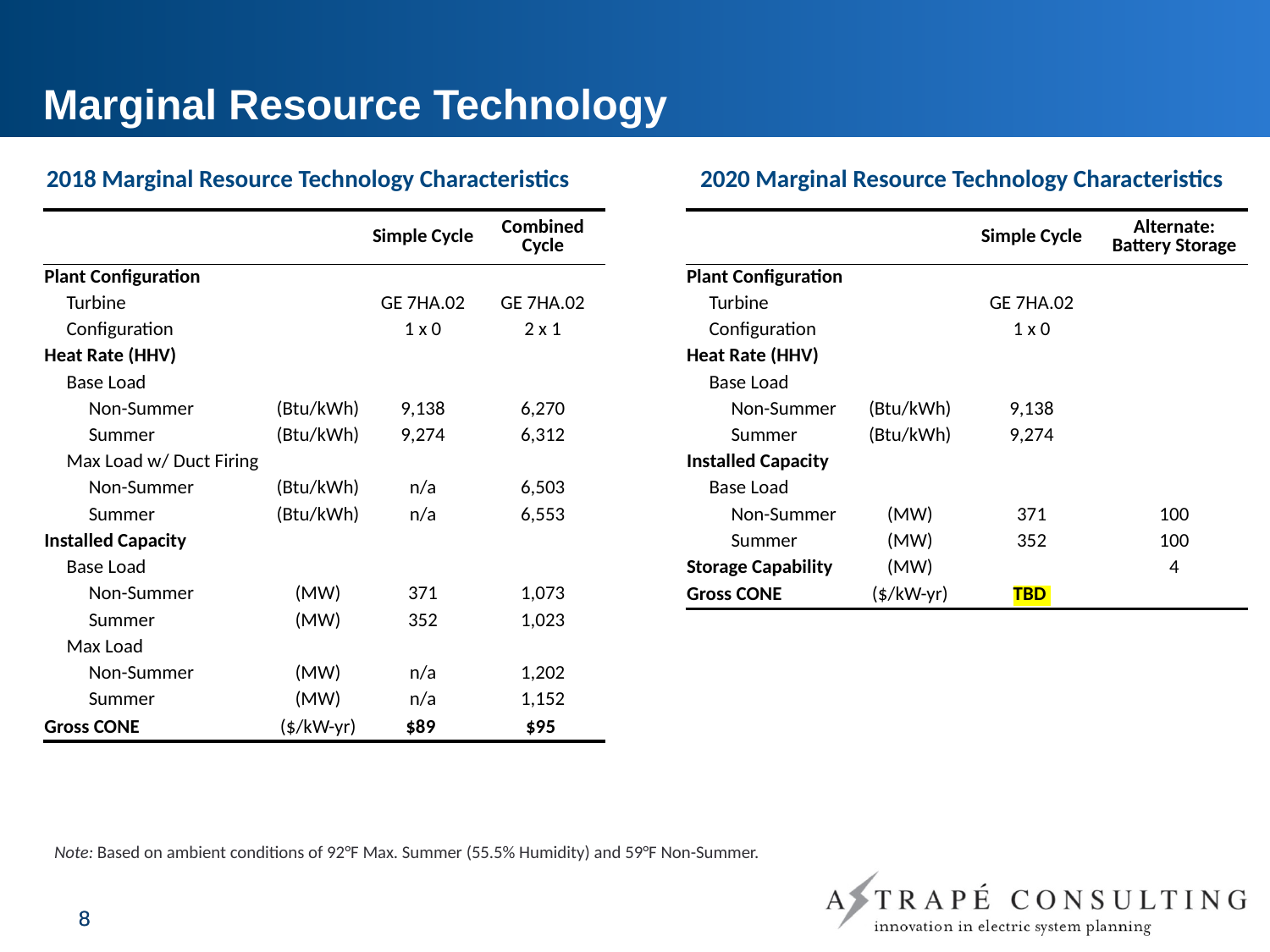

# Marginal Resource Technology
2020 Marginal Resource Technology Characteristics
2018 Marginal Resource Technology Characteristics
|  |  |  |  |
| --- | --- | --- | --- |
|  |  | Simple Cycle | Combined Cycle |
| Plant Configuration |  |  |  |
| Turbine |  | GE 7HA.02 | GE 7HA.02 |
| Configuration |  | 1 x 0 | 2 x 1 |
| Heat Rate (HHV) |  |  |  |
| Base Load |  |  |  |
| Non-Summer | (Btu/kWh) | 9,138 | 6,270 |
| Summer | (Btu/kWh) | 9,274 | 6,312 |
| Max Load w/ Duct Firing |  |  |  |
| Non-Summer | (Btu/kWh) | n/a | 6,503 |
| Summer | (Btu/kWh) | n/a | 6,553 |
| Installed Capacity |  |  |  |
| Base Load |  |  |  |
| Non-Summer | (MW) | 371 | 1,073 |
| Summer | (MW) | 352 | 1,023 |
| Max Load |  |  |  |
| Non-Summer | (MW) | n/a | 1,202 |
| Summer | (MW) | n/a | 1,152 |
| Gross CONE | ($/kW-yr) | $89 | $95 |
|  |  |  |  |
| --- | --- | --- | --- |
|  |  | Simple Cycle | Alternate: Battery Storage |
| Plant Configuration |  |  |  |
| Turbine |  | GE 7HA.02 |  |
| Configuration |  | 1 x 0 |  |
| Heat Rate (HHV) |  |  |  |
| Base Load |  |  |  |
| Non-Summer | (Btu/kWh) | 9,138 |  |
| Summer | (Btu/kWh) | 9,274 |  |
| Installed Capacity |  |  |  |
| Base Load |  |  |  |
| Non-Summer | (MW) | 371 | 100 |
| Summer | (MW) | 352 | 100 |
| Storage Capability | (MW) |  | 4 |
| Gross CONE | ($/kW-yr) | TBD |  |
Note: Based on ambient conditions of 92°F Max. Summer (55.5% Humidity) and 59°F Non-Summer.